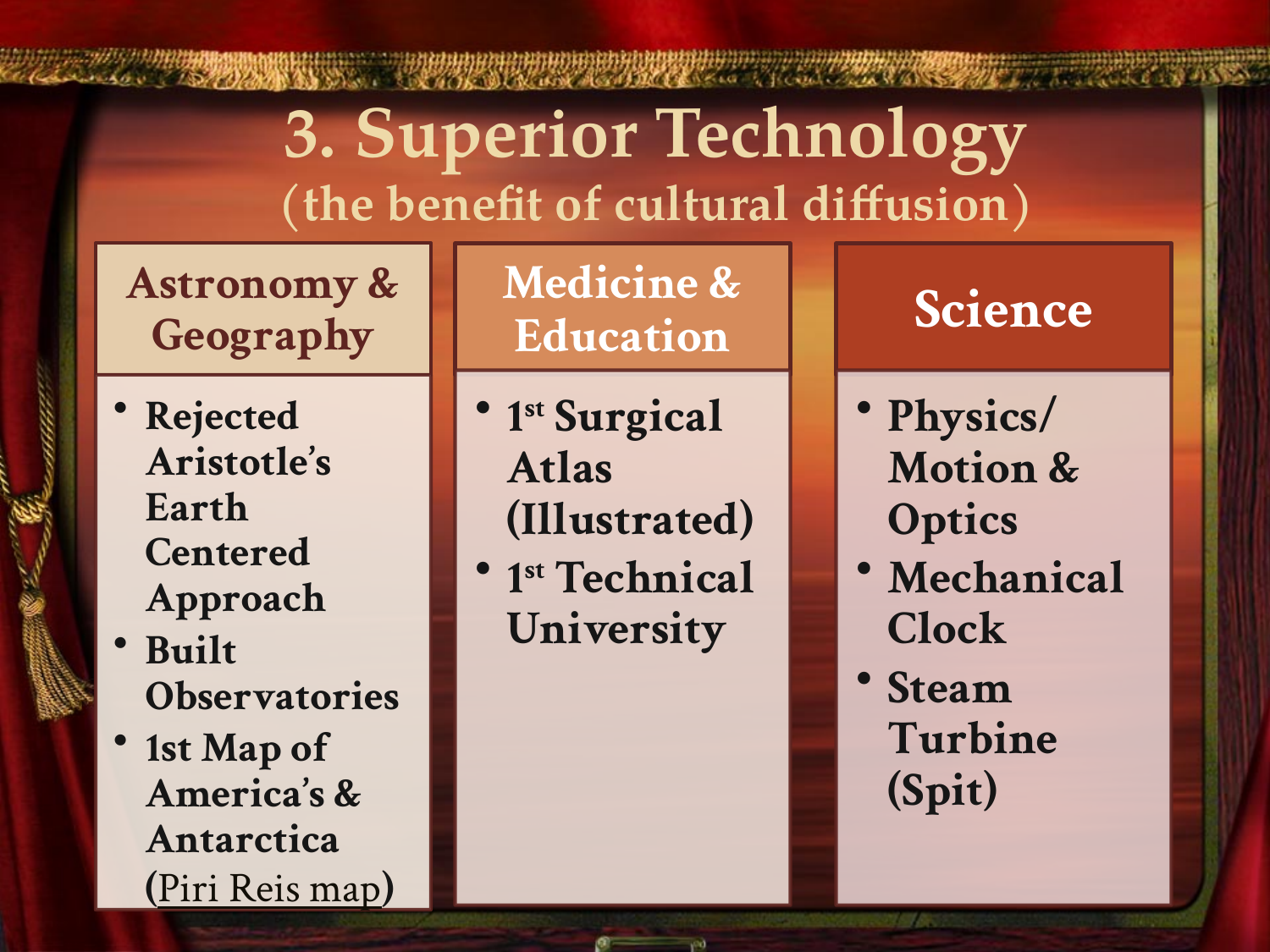

3. Superior Technology
(the benefit of cultural diffusion)
Astronomy & Geography
Rejected Aristotle’s Earth Centered Approach
Built Observatories
1st Map of America’s & Antarctica
(Piri Reis map)
Medicine & Education
1st Surgical Atlas (Illustrated)
1st Technical University

Science
Physics/ Motion & Optics
Mechanical Clock
Steam Turbine (Spit)